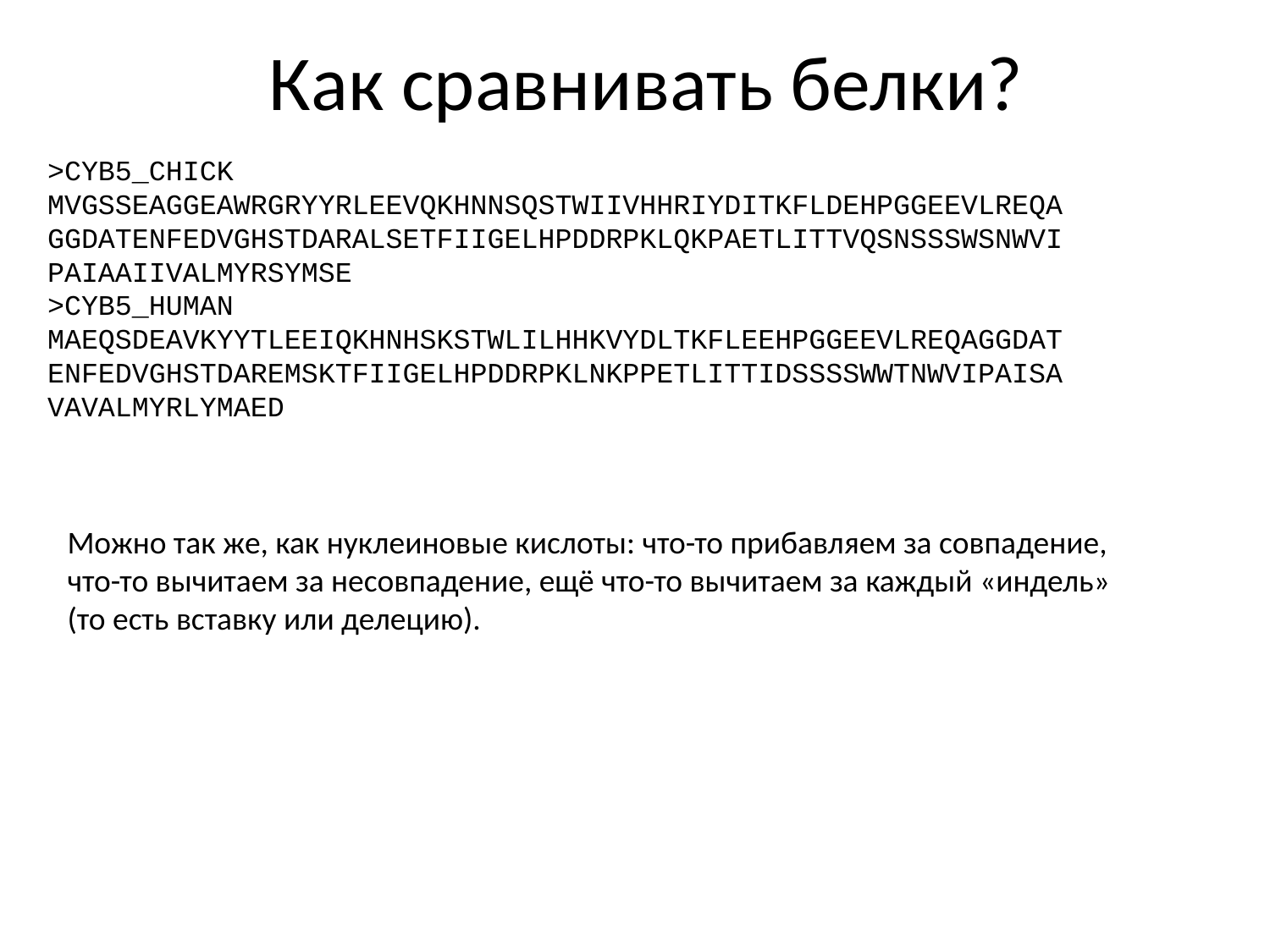

# Как сравнивать белки?
>CYB5_CHICK
MVGSSEAGGEAWRGRYYRLEEVQKHNNSQSTWIIVHHRIYDITKFLDEHPGGEEVLREQA
GGDATENFEDVGHSTDARALSETFIIGELHPDDRPKLQKPAETLITTVQSNSSSWSNWVI
PAIAAIIVALMYRSYMSE
>CYB5_HUMAN
MAEQSDEAVKYYTLEEIQKHNHSKSTWLILHHKVYDLTKFLEEHPGGEEVLREQAGGDAT
ENFEDVGHSTDAREMSKTFIIGELHPDDRPKLNKPPETLITTIDSSSSWWTNWVIPAISA
VAVALMYRLYMAED
Можно так же, как нуклеиновые кислоты: что-то прибавляем за совпадение, что-то вычитаем за несовпадение, ещё что-то вычитаем за каждый «индель» (то есть вставку или делецию).